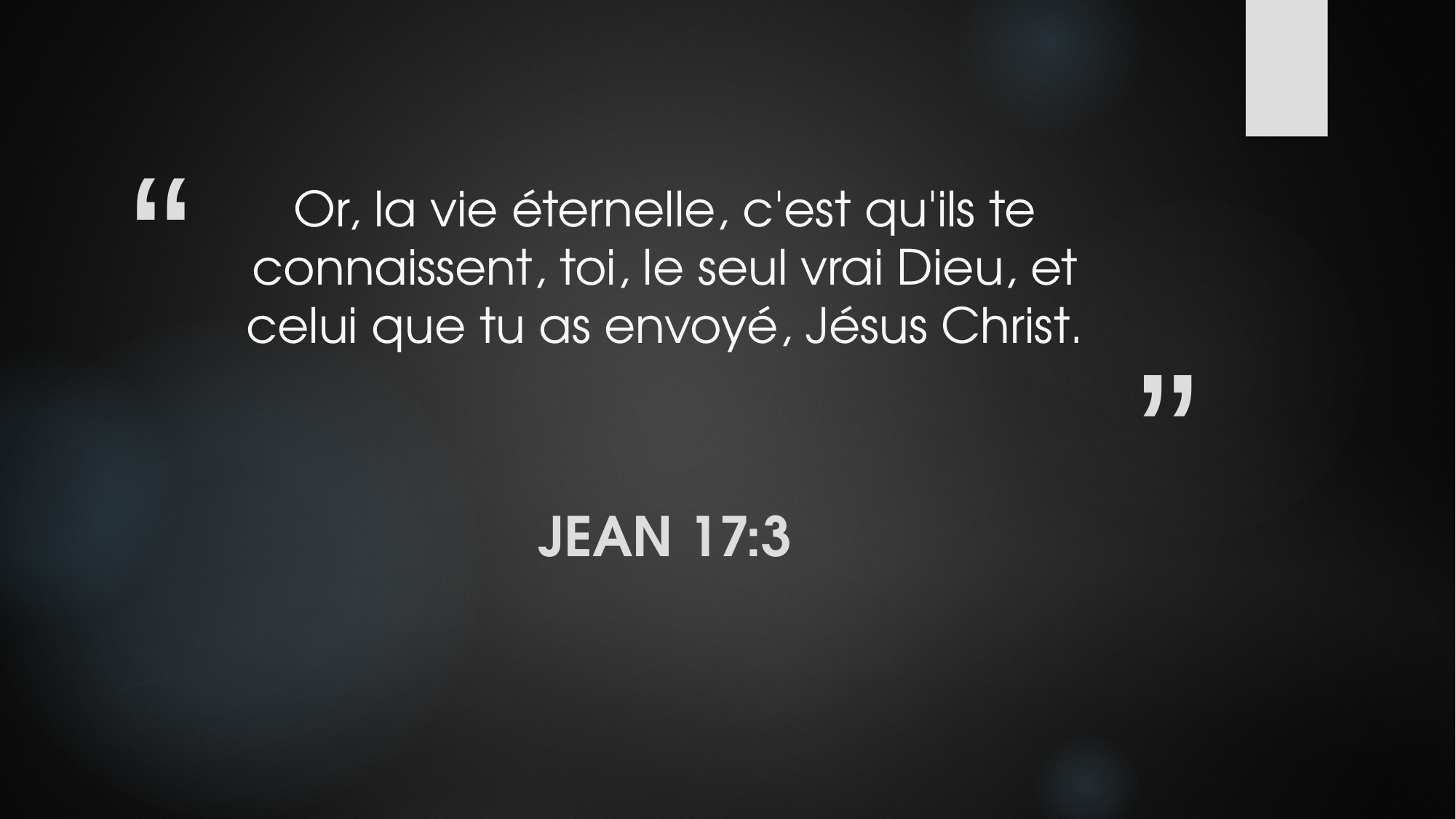

# Or, la vie éternelle, c'est qu'ils te connaissent, toi, le seul vrai Dieu, et celui que tu as envoyé, Jésus Christ.
 Jean 17:3